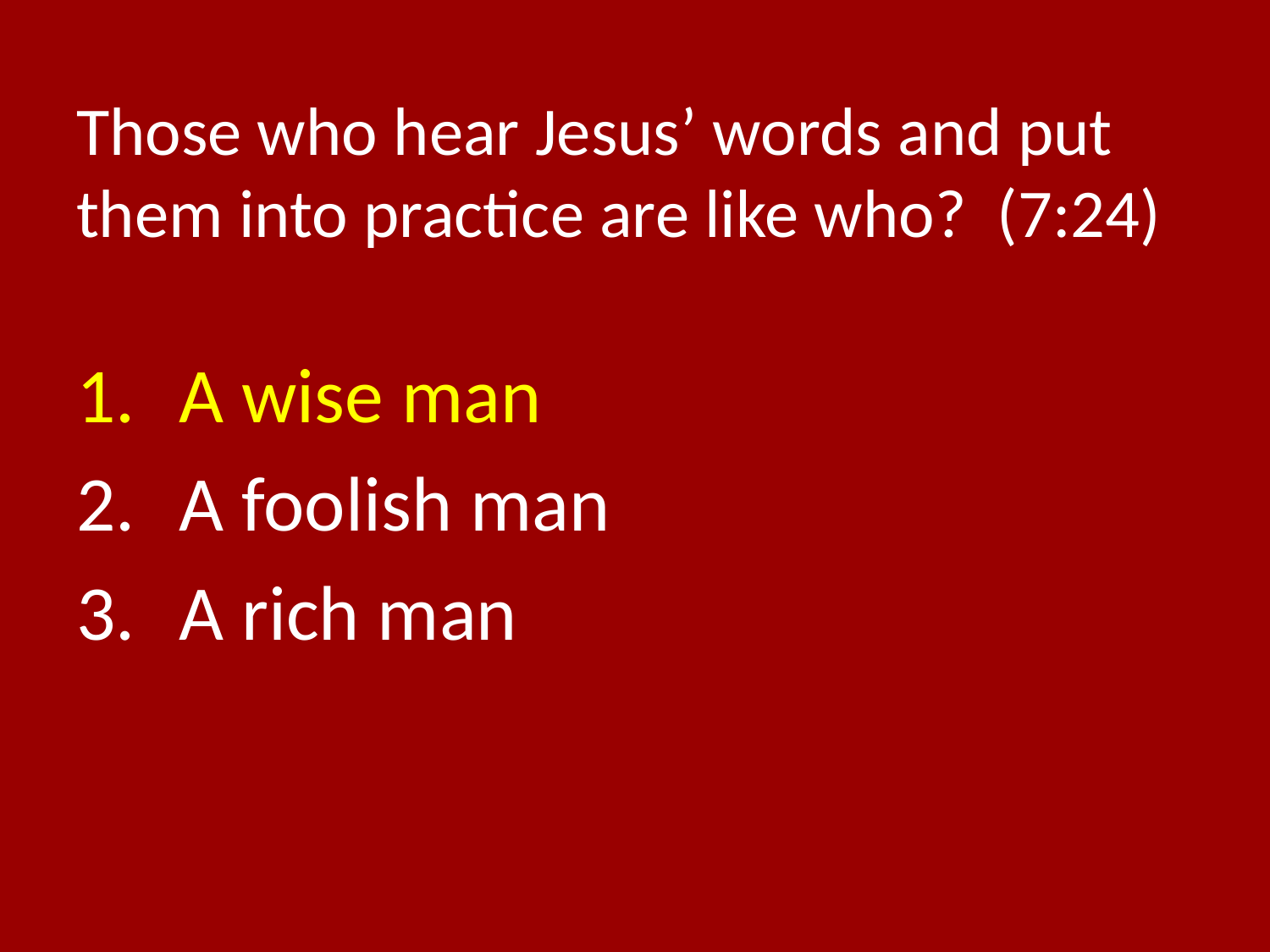

# Those who hear Jesus’ words and put them into practice are like who?  (7:24)
A wise man
A foolish man
A rich man